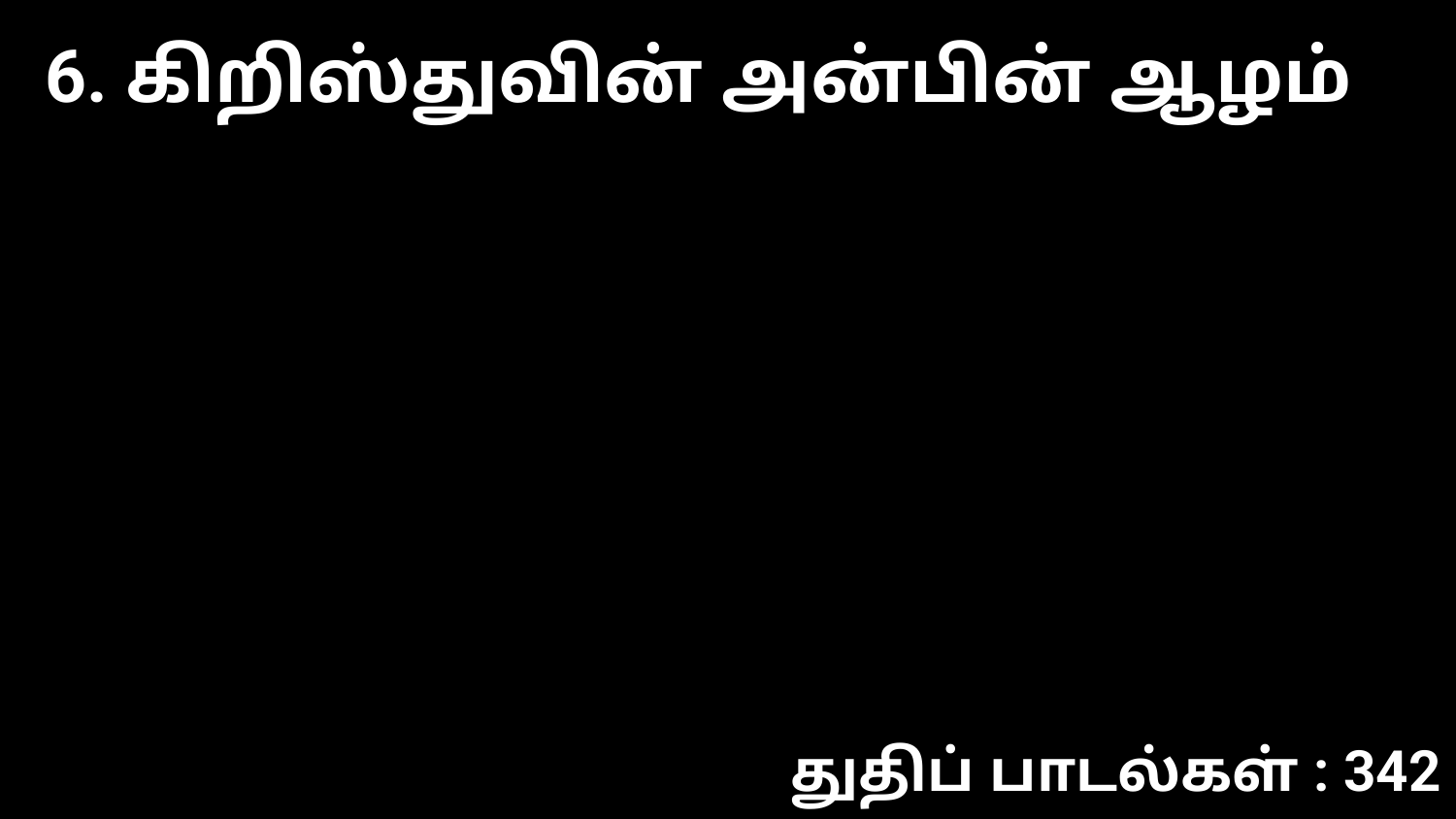

6. கிறிஸ்துவின் அன்பின் ஆழம்
துதிப் பாடல்கள் : 342